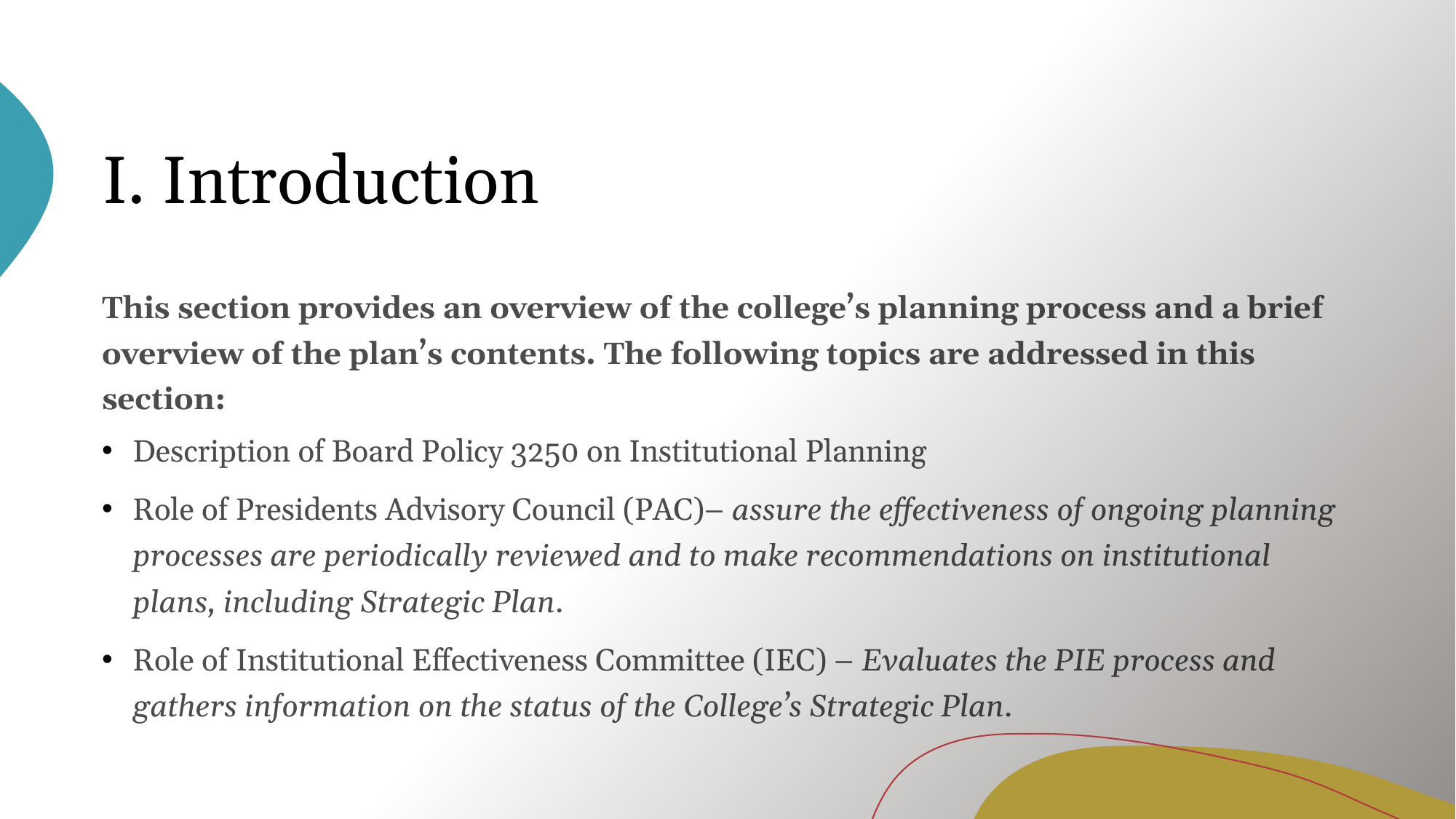

# I. Introduction
This section provides an overview of the college’s planning process and a brief overview of the plan’s contents. The following topics are addressed in this section:
Description of Board Policy 3250 on Institutional Planning
Role of Presidents Advisory Council (PAC)– assure the effectiveness of ongoing planning processes are periodically reviewed and to make recommendations on institutional plans, including Strategic Plan.
Role of Institutional Effectiveness Committee (IEC) – Evaluates the PIE process and gathers information on the status of the College’s Strategic Plan.